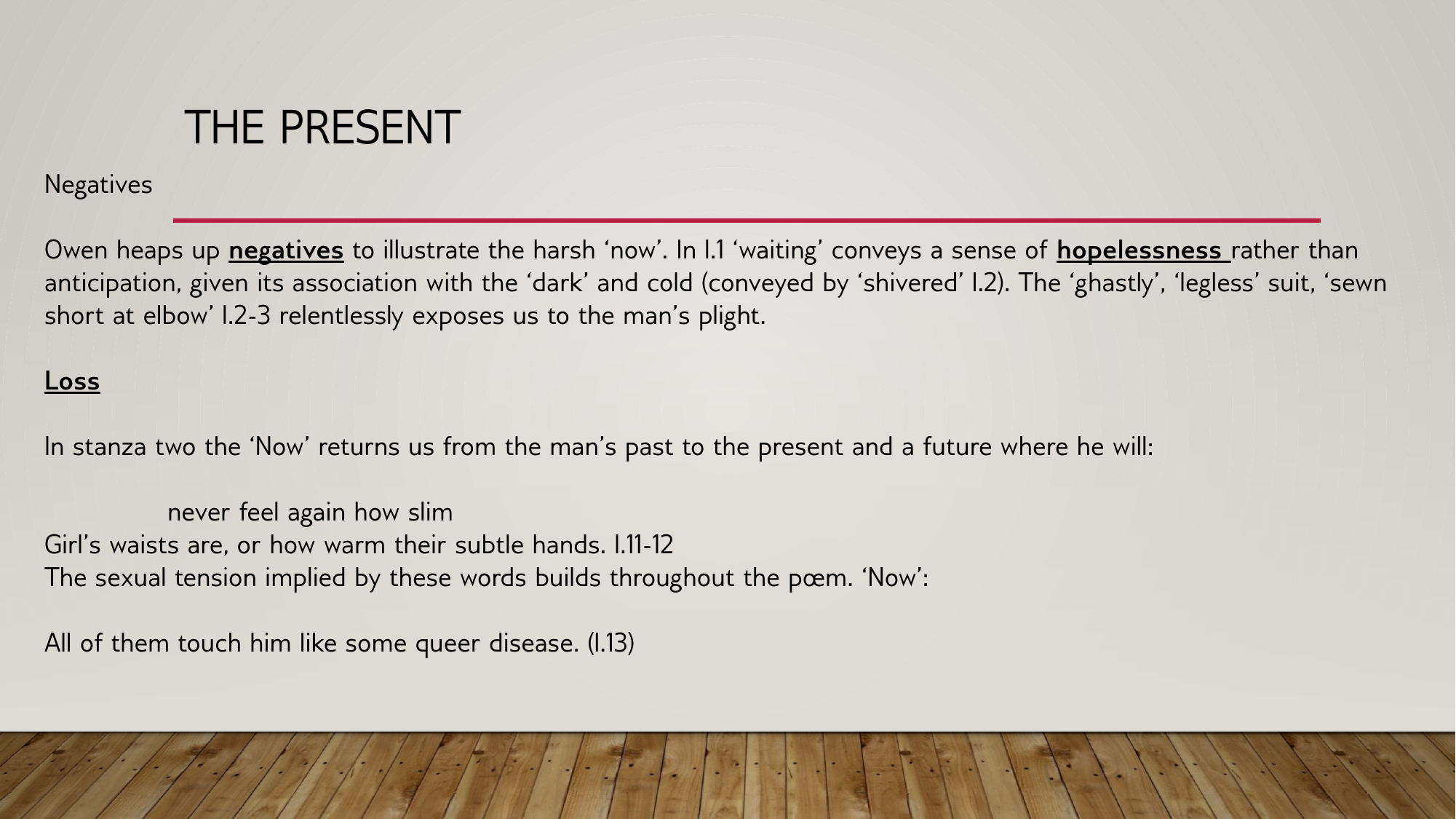

# The present

Negatives

Owen heaps up negatives to illustrate the harsh ‘now’. In l.1 ‘waiting’ conveys a sense of hopelessness rather than anticipation, given its association with the ‘dark’ and cold (conveyed by ‘shivered’ l.2). The ‘ghastly’, ‘legless’ suit, ‘sewn short at elbow’ l.2-3 relentlessly exposes us to the man’s plight.

Loss

In stanza two the ‘Now’ returns us from the man’s past to the present and a future where he will:

               never feel again how slim
Girl’s waists are, or how warm their subtle hands. l.11-12
The sexual tension implied by these words builds throughout the poem. ‘Now’:

All of them touch him like some queer disease. (l.13)